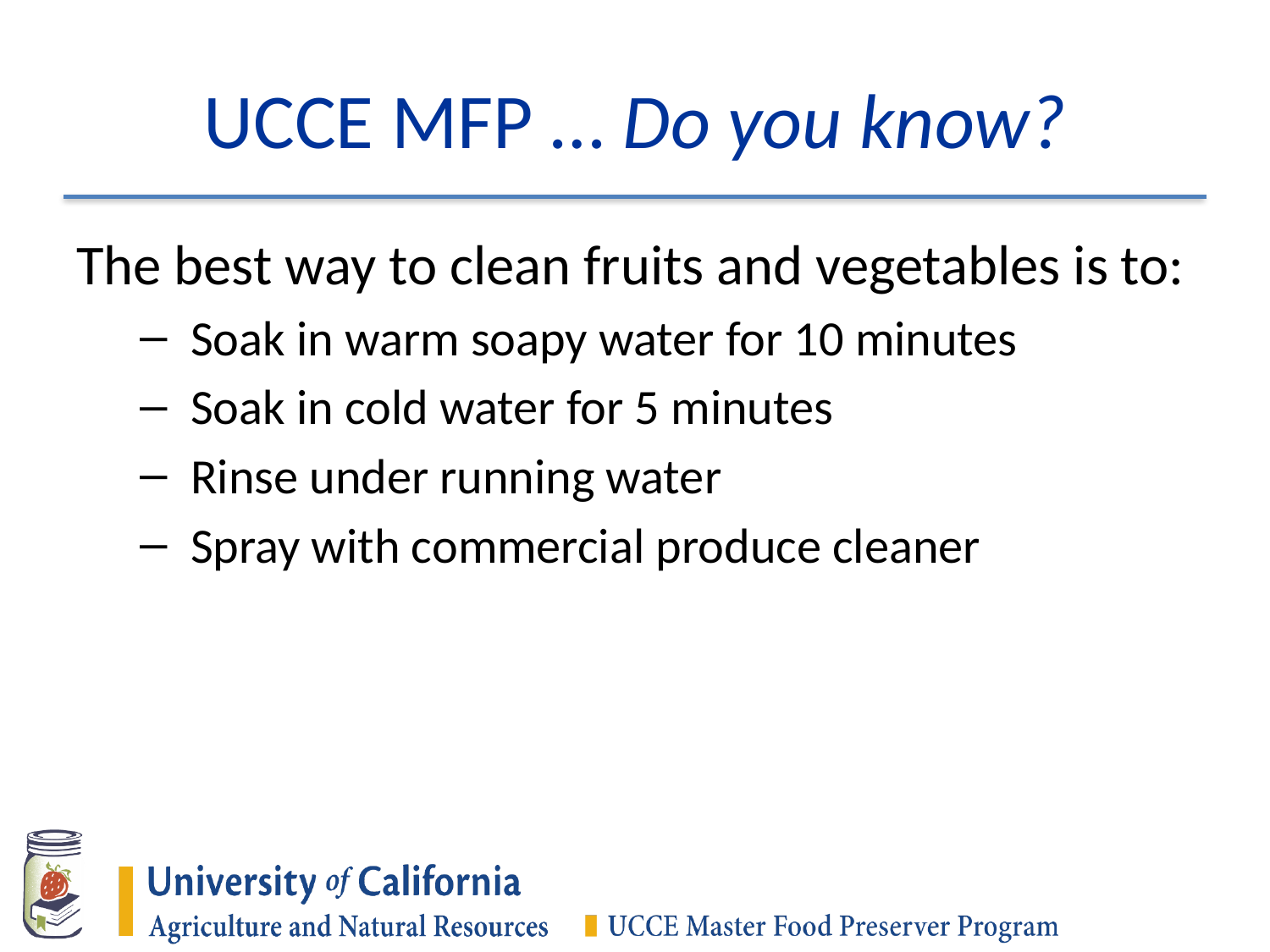

# UCCE MFP … Do you know?
The best way to clean fruits and vegetables is to:
 Soak in warm soapy water for 10 minutes
 Soak in cold water for 5 minutes
 Rinse under running water
 Spray with commercial produce cleaner